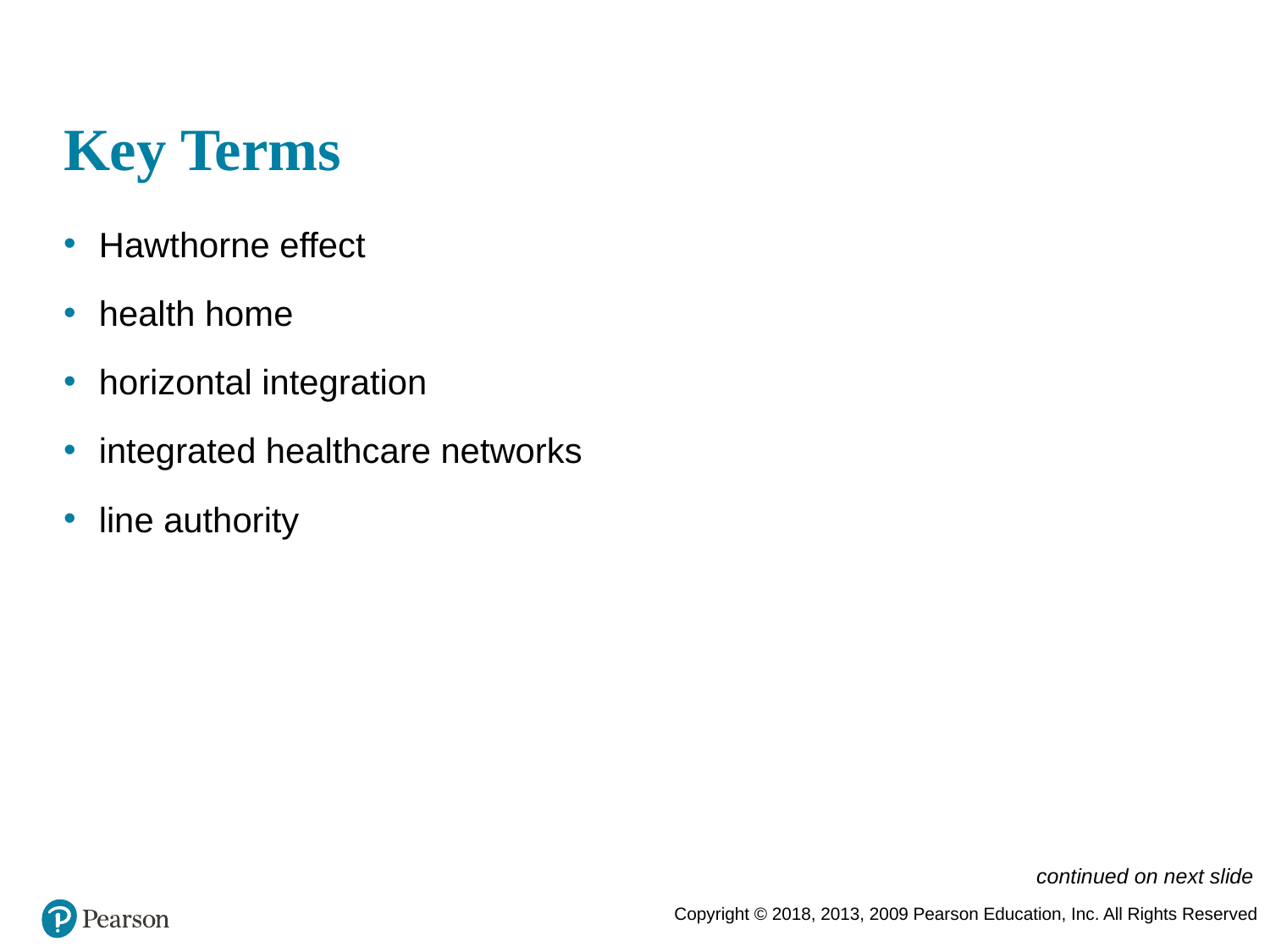

# Key Terms
Hawthorne effect
health home
horizontal integration
integrated healthcare networks
line authority
continued on next slide